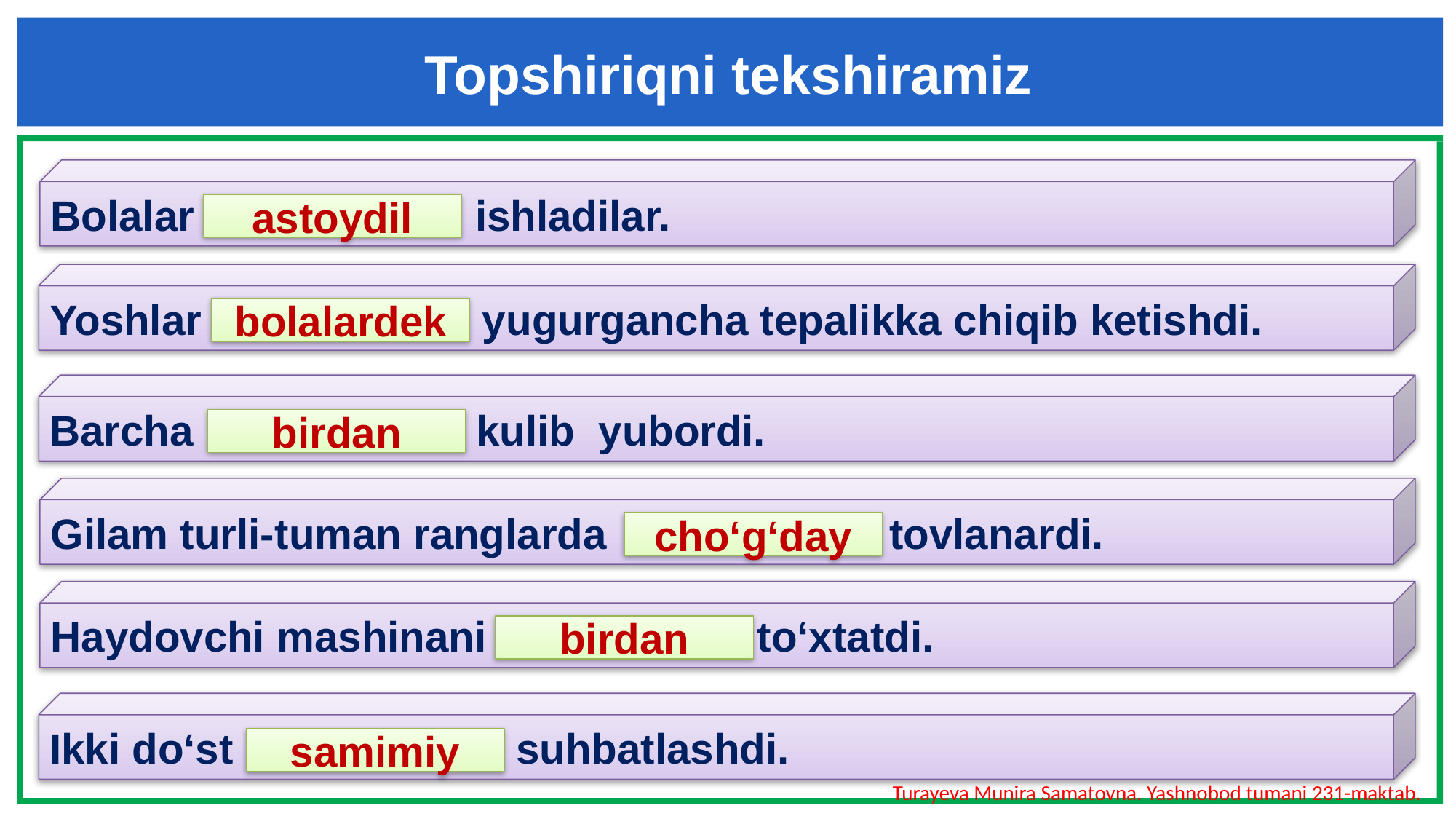

Topshiriqni tekshiramiz
Bolalar     ………        ishladilar.
astoydil
Yoshlar    ……….        yugurgancha tepalikka chiqib ketishdi.
bolalardek
Barcha …………….    kulib  yubordi.
birdan
Gilam turli-tuman ranglarda  ……………    tovlanardi.
cho‘g‘day
Haydovchi mashinani ……………..  to‘xtatdi.
birdan
Ikki do‘st  …………….   suhbatlashdi.
samimiy
Turayeva Munira Samatovna. Yashnobod tumani 231-maktab.